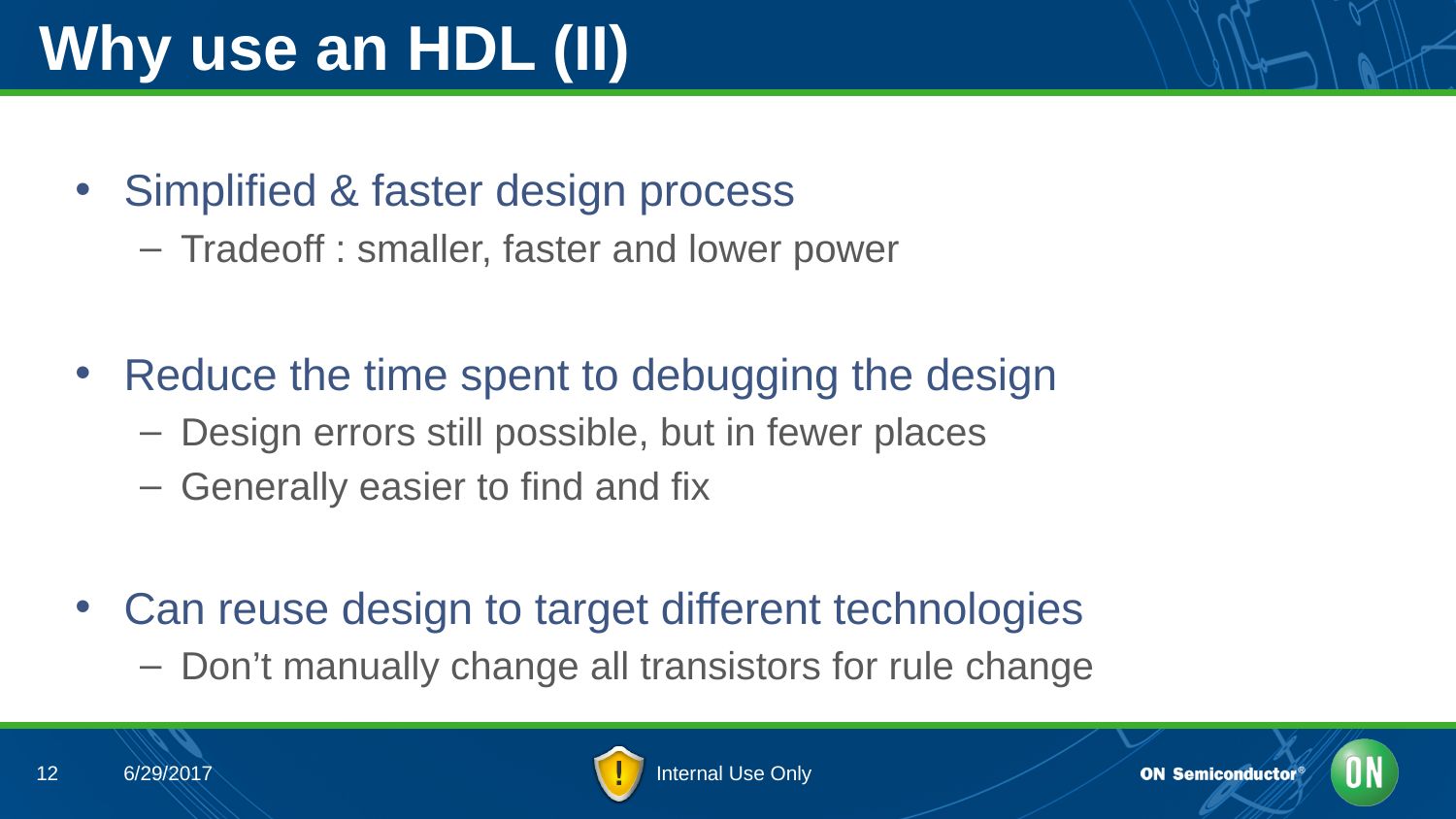

# Why use an HDL (II)
Simplified & faster design process
Tradeoff : smaller, faster and lower power

Reduce the time spent to debugging the design
Design errors still possible, but in fewer places
Generally easier to find and fix

Can reuse design to target different technologies
Don’t manually change all transistors for rule change